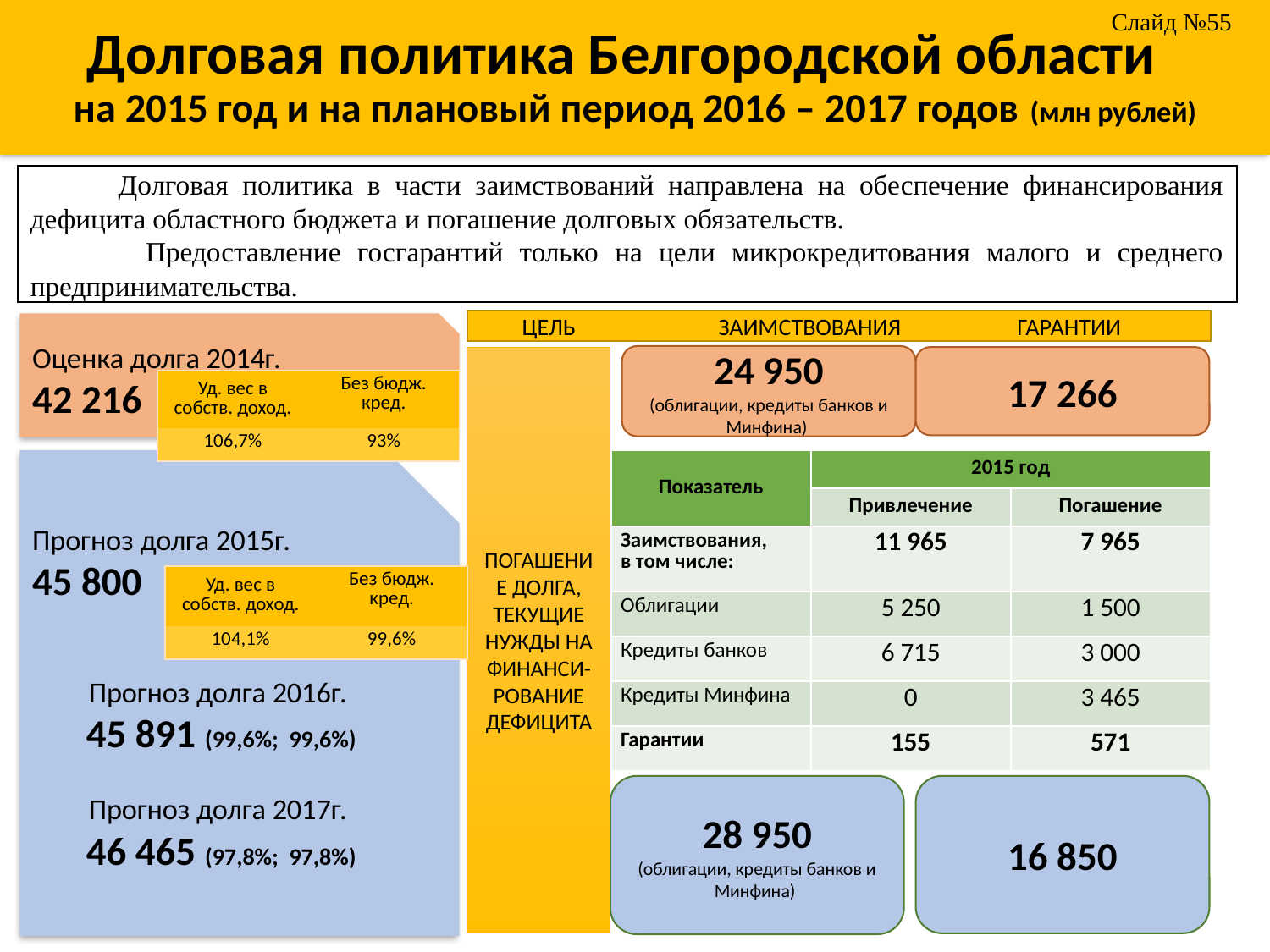

Слайд №55
# Долговая политика Белгородской области на 2015 год и на плановый период 2016 – 2017 годов (млн рублей)
       Долговая политика в части заимствований направлена на обеспечение финансирования дефицита областного бюджета и погашение долговых обязательств.
       Предоставление госгарантий только на цели микрокредитования малого и среднего предпринимательства.
        ЦЕЛЬ                           ЗАИМСТВОВАНИЯ                      ГАРАНТИИ
Оценка долга 2014г.
42 216
24 950
(облигации, кредиты банков и Минфина)
ПОГАШЕНИЕ ДОЛГА, ТЕКУЩИЕ НУЖДЫ НА ФИНАНСИ-РОВАНИЕ ДЕФИЦИТА
17 266
| Уд. вес в собств. доход. | Без бюдж. кред. |
| --- | --- |
| 106,7% | 93% |
Прогноз долга 2015г.
45 800

Прогноз долга 2016г.
45 891 (99,6%;  99,6%)

Прогноз долга 2017г.
46 465 (97,8%;  97,8%)

| Показатель | 2015 год |  |
| --- | --- | --- |
|  | Привлечение | Погашение |
| Заимствования, в том числе: | 11 965 | 7 965 |
| Облигации | 5 250 | 1 500 |
| Кредиты банков | 6 715 | 3 000 |
| Кредиты Минфина | 0 | 3 465 |
| Гарантии | 155 | 571 |
| Уд. вес в собств. доход. | Без бюдж. кред. |
| --- | --- |
| 104,1% | 99,6% |
28 950
(облигации, кредиты банков и Минфина)
16 850